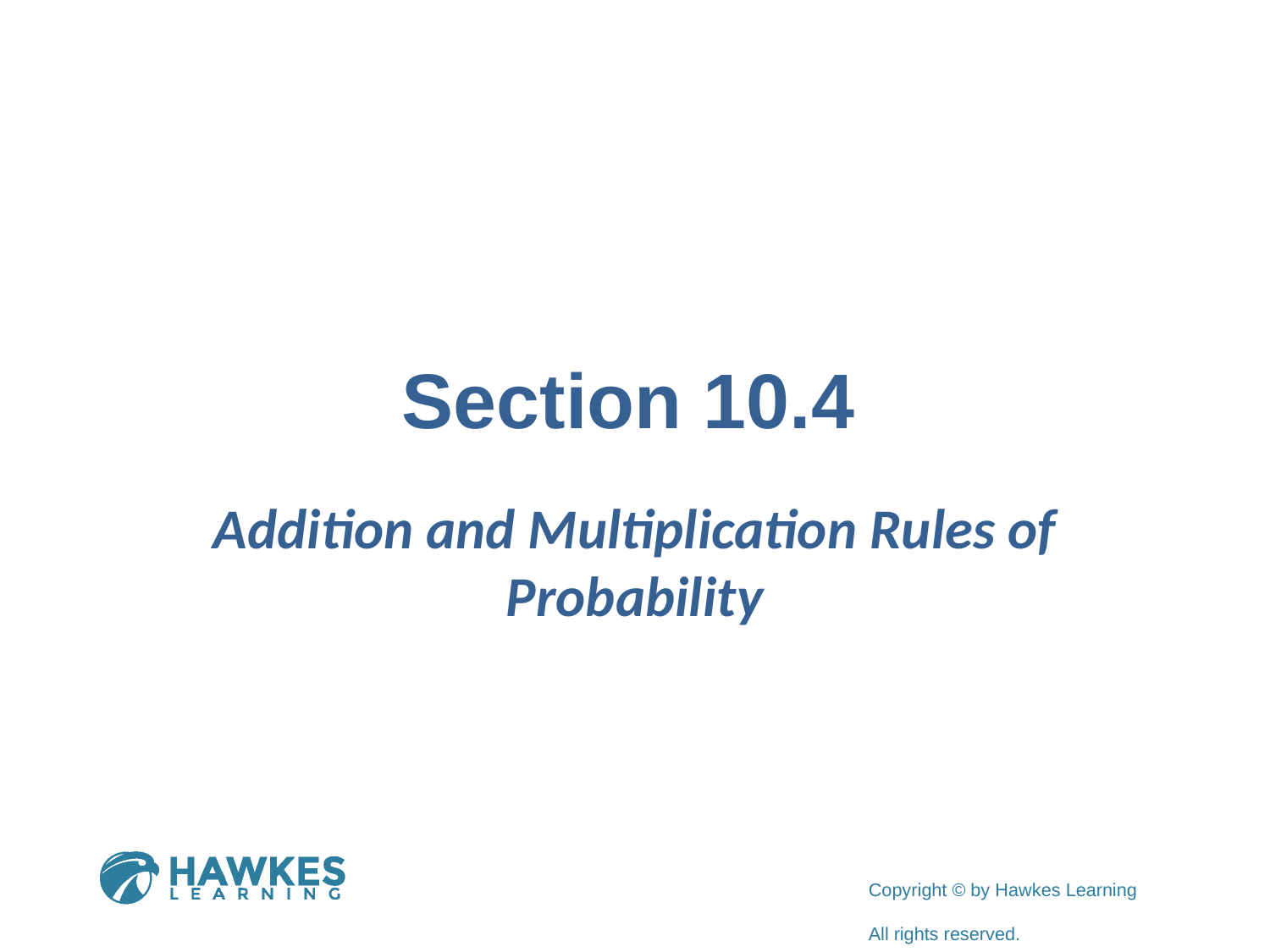

# Section 10.4
Addition and Multiplication Rules of Probability